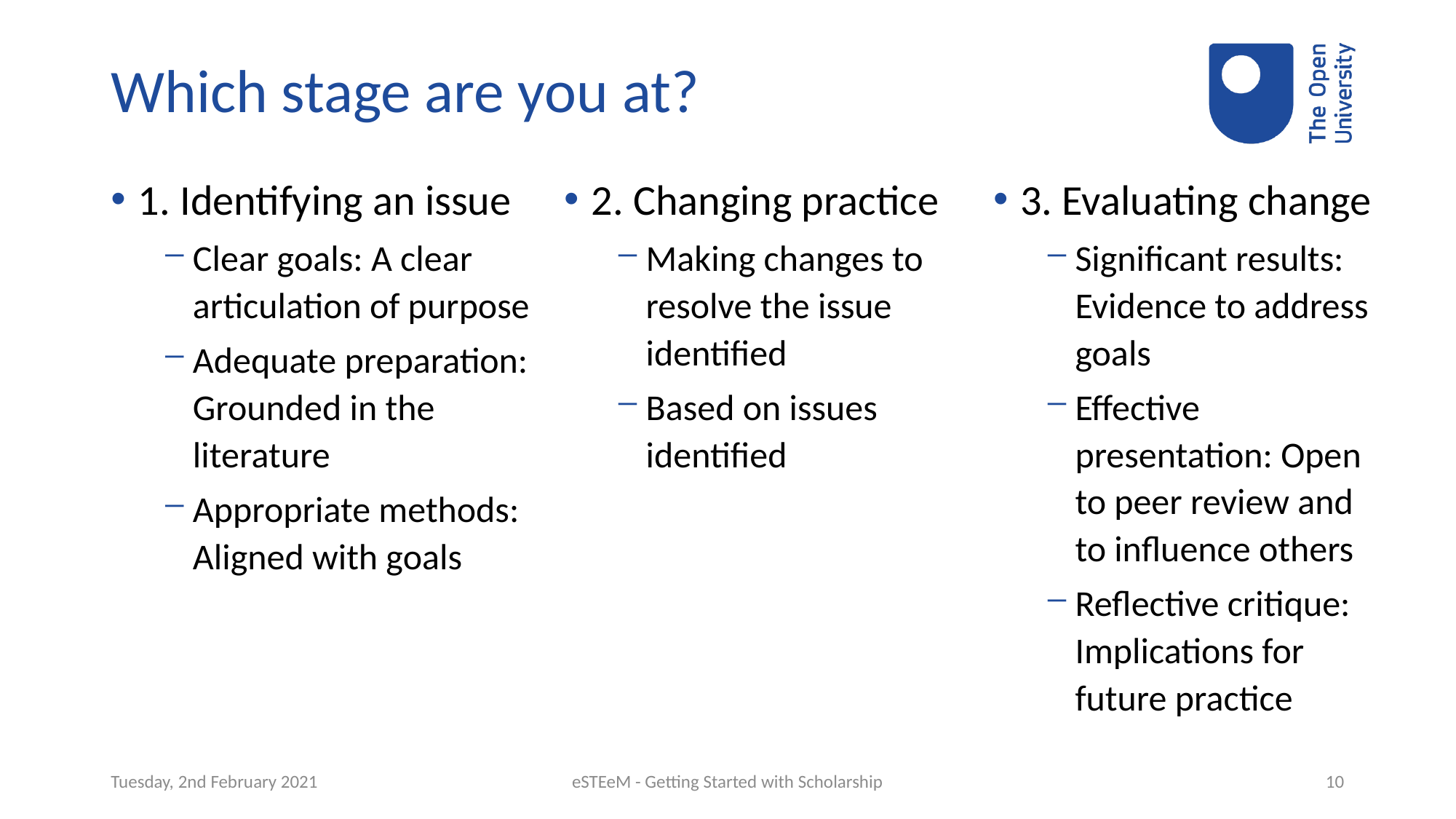

# Which stage are you at?
1. Identifying an issue
Clear goals: A clear articulation of purpose
Adequate preparation: Grounded in the literature
Appropriate methods: Aligned with goals
2. Changing practice
Making changes to resolve the issue identified
Based on issues identified
3. Evaluating change
Significant results: Evidence to address goals
Effective presentation: Open to peer review and to influence others
Reflective critique: Implications for future practice
Tuesday, 2nd February 2021
eSTEeM - Getting Started with Scholarship
10